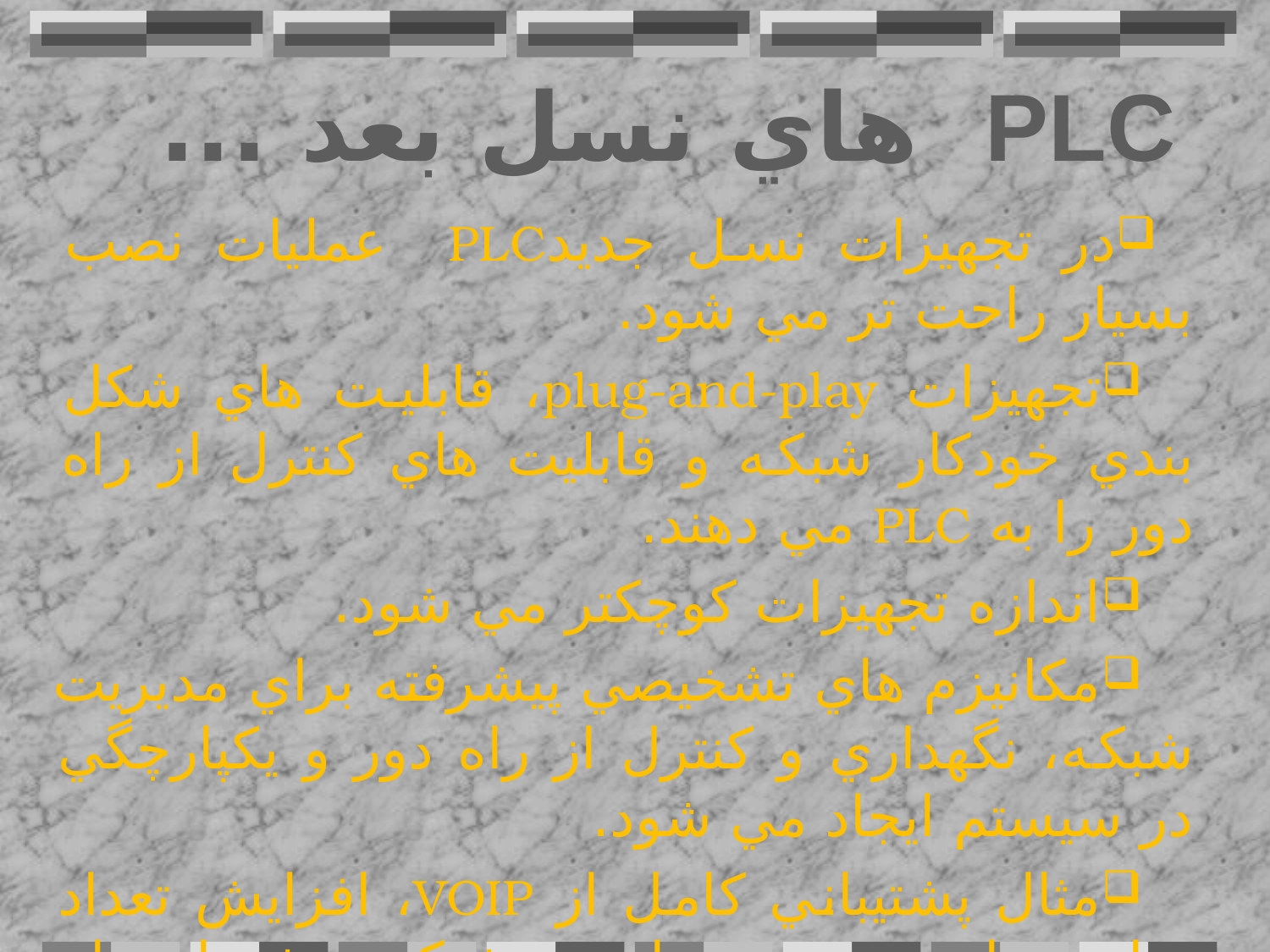

# PLC  هاي نسل بعد ...
در تجهيزات نسل جديدPLC  عمليات نصب بسيار راحت تر مي شود.
تجهيزات plug-and-play، قابليت هاي شکل بندي خودکار شبکه و قابليت هاي کنترل از راه دور را به PLC مي دهند.
اندازه تجهيزات کوچکتر مي شود.
مکانيزم هاي تشخيصي پيشرفته براي مديريت شبکه، نگهداري و کنترل از راه دور و يکپارچگي در سيستم ايجاد مي شود.
مثال پشتيباني کامل از VOIP، افزايش تعداد تماس هاي صوتي مجاز در شبکه، پشتيباني از VLAN و OVLAN ، Multicast  .